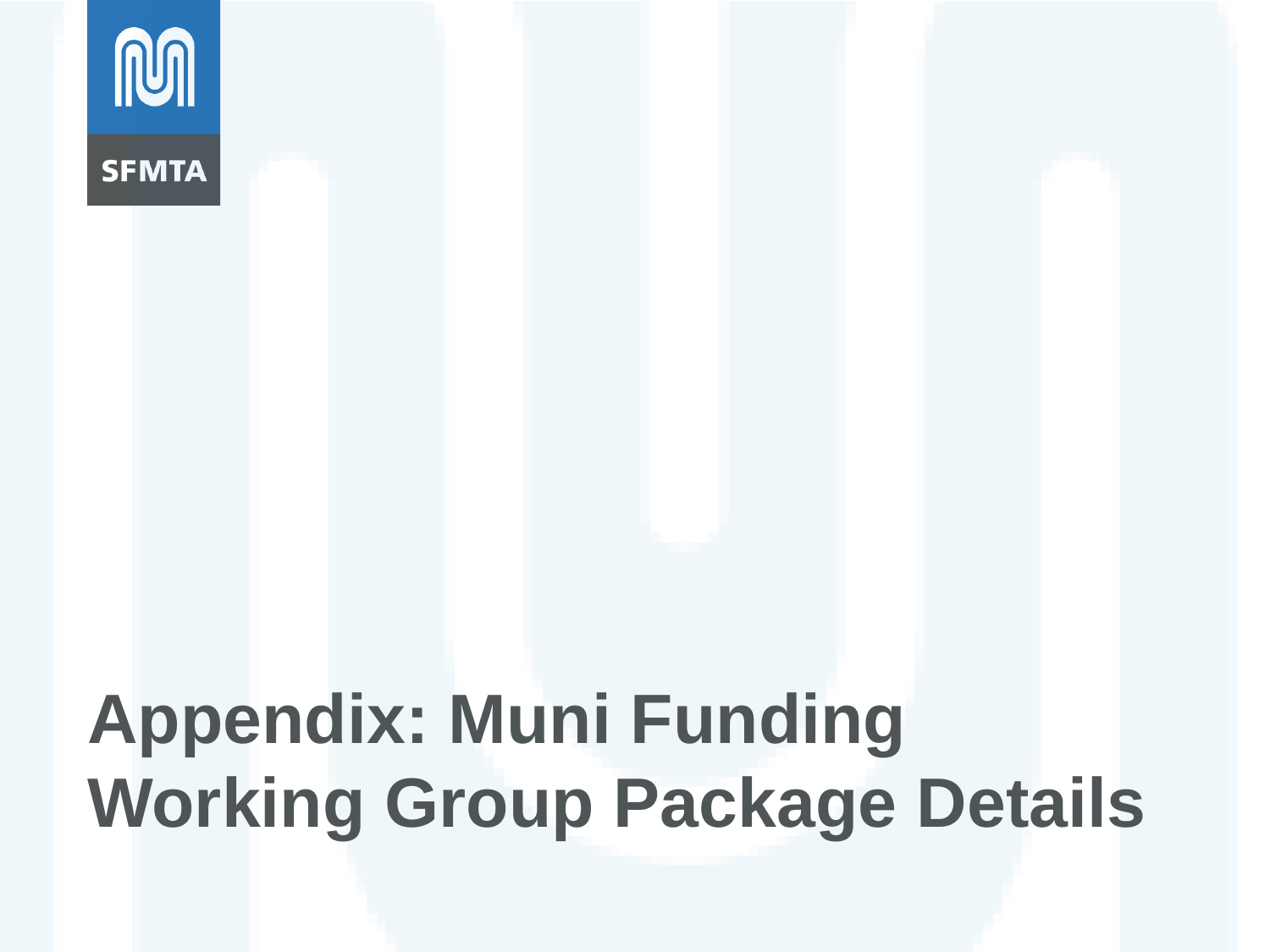

Appendix: Muni Funding Working Group Package Details
29